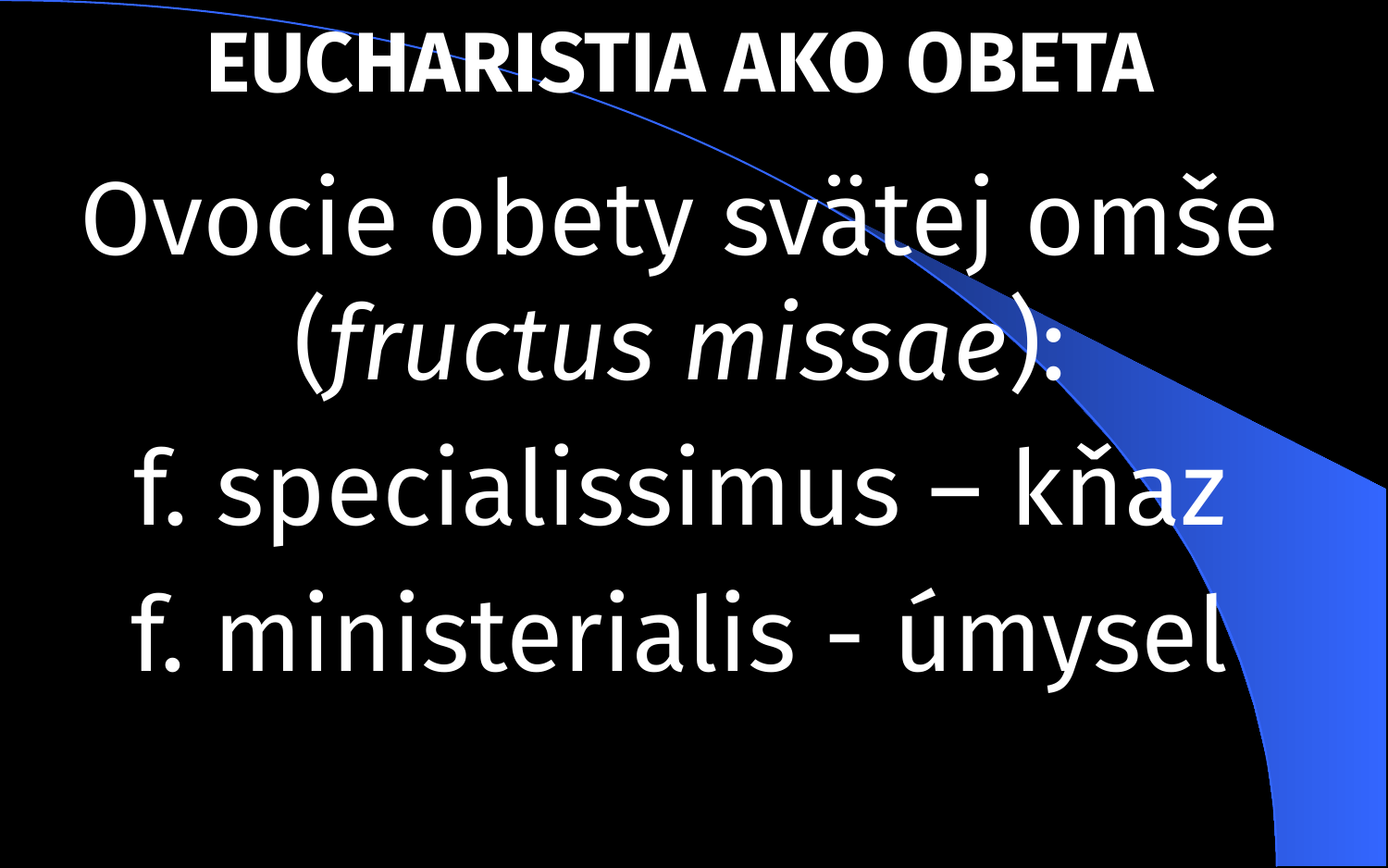

EUCHARISTIA AKO OBETA

Ovocie obety svätej omše (fructus missae):
f. specialissimus – kňaz
f. ministerialis - úmysel